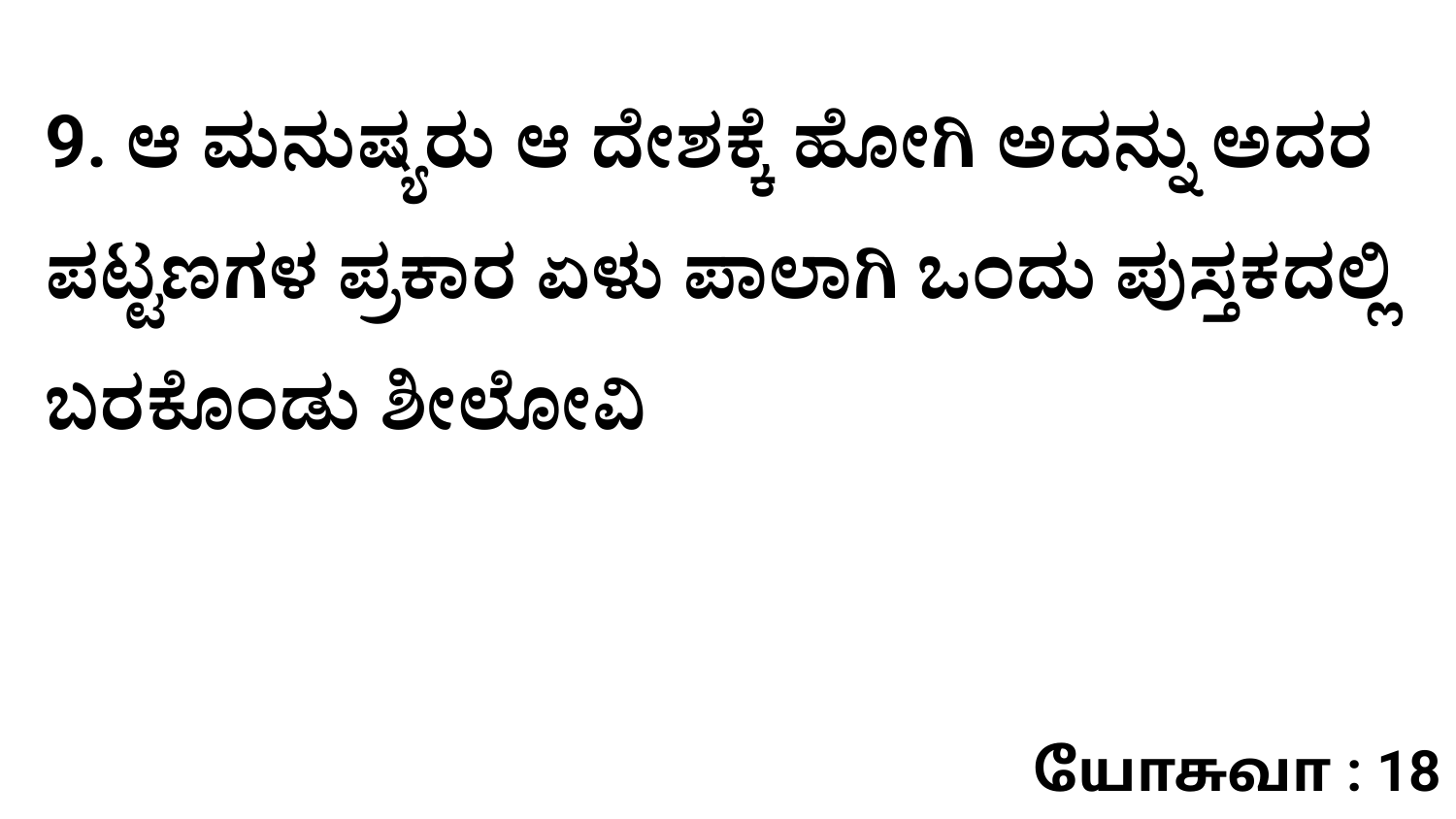

9. ಆ ಮನುಷ್ಯರು ಆ ದೇಶಕ್ಕೆ ಹೋಗಿ ಅದನ್ನು ಅದರ ಪಟ್ಟಣಗಳ ಪ್ರಕಾರ ಏಳು ಪಾಲಾಗಿ ಒಂದು ಪುಸ್ತಕದಲ್ಲಿ ಬರಕೊಂಡು ಶೀಲೋವಿ
யோசுவா : 18